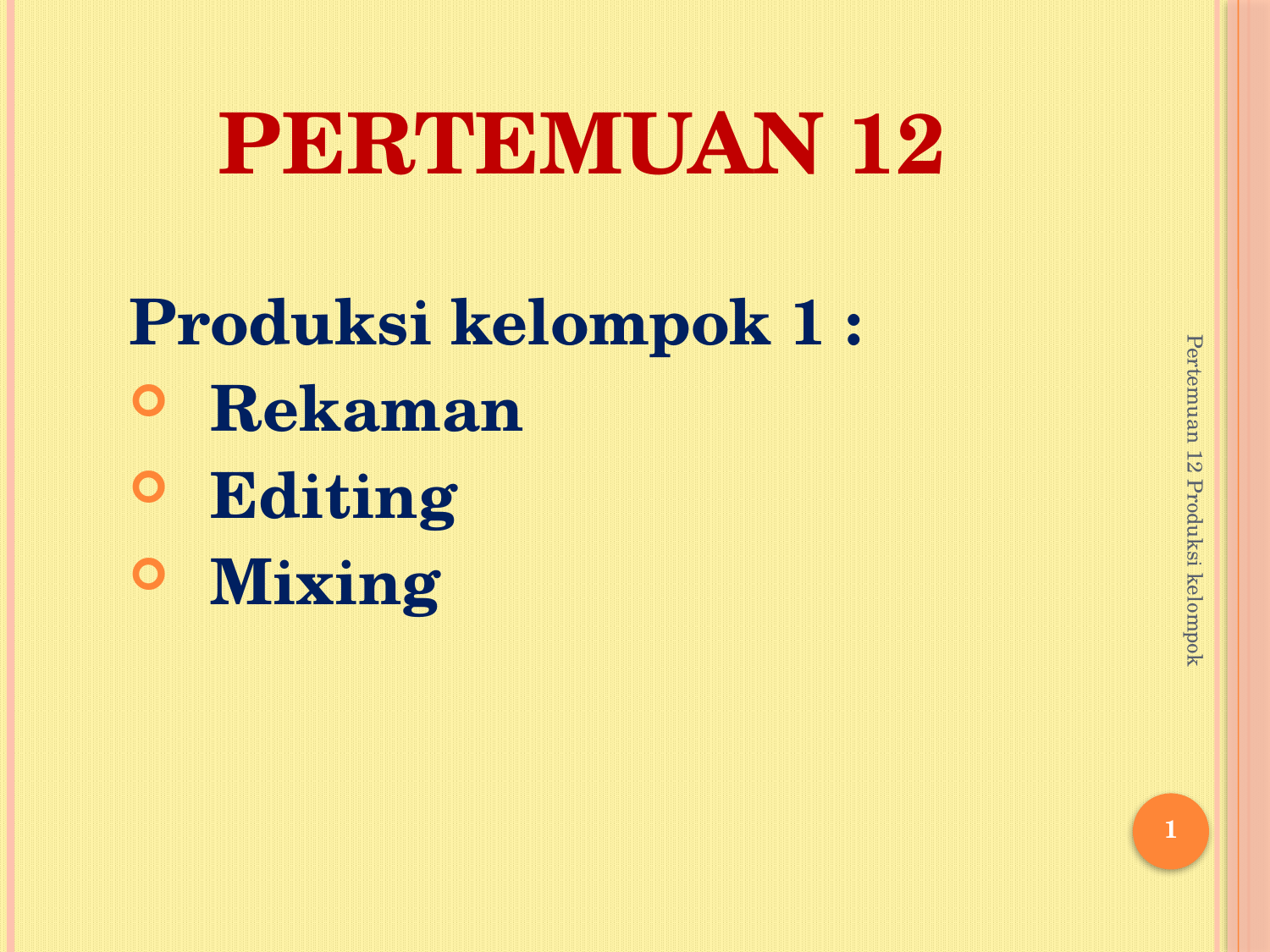

# Pertemuan 12
Produksi kelompok 1 :
 Rekaman
 Editing
 Mixing
Pertemuan 12 Produksi kelompok
1